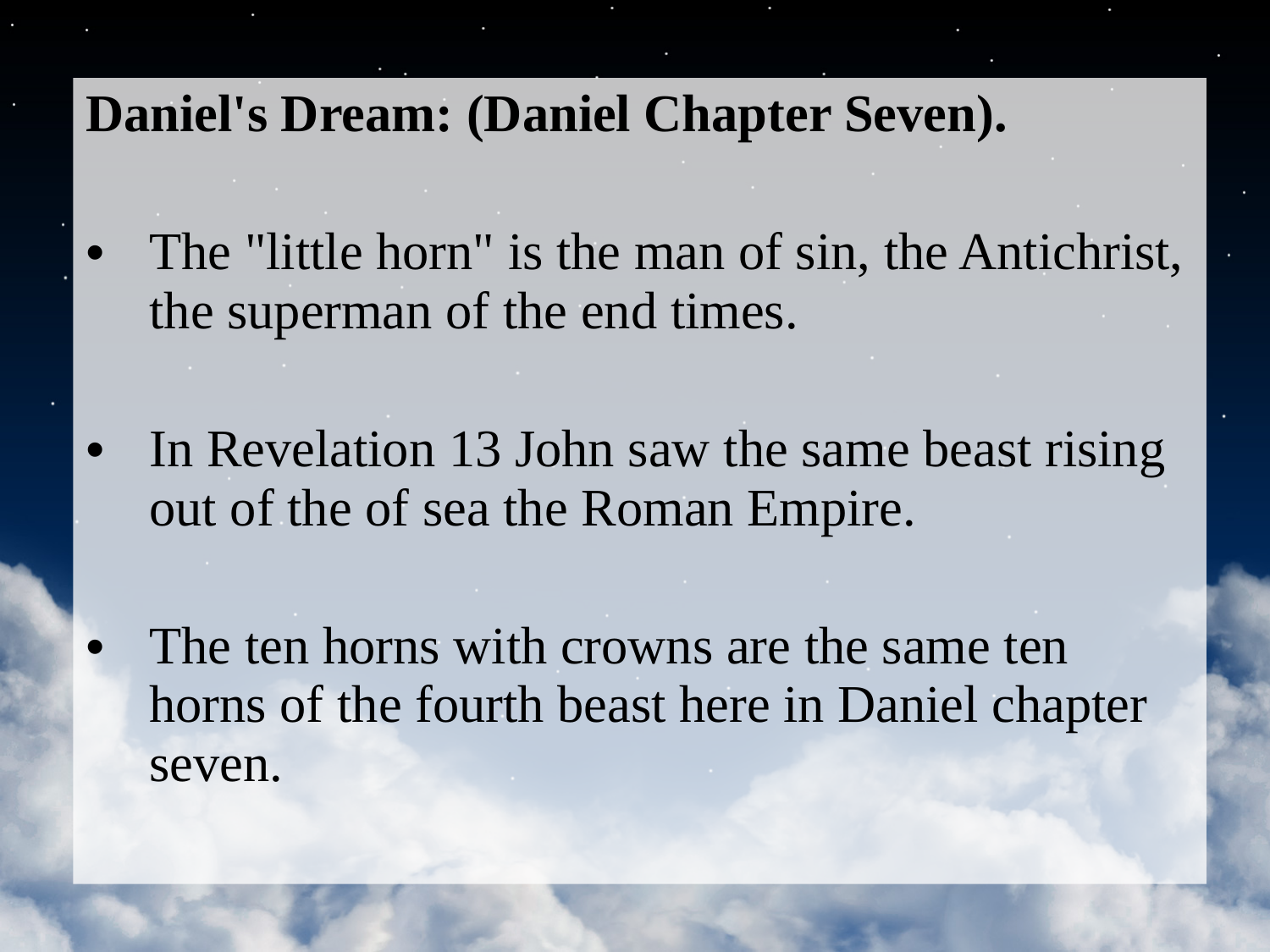

Daniel's Dream: (Daniel Chapter Seven).

The "little horn" is the man of sin, the Antichrist, the superman of the end times.

In Revelation 13 John saw the same beast rising out of the of sea the Roman Empire.

The ten horns with crowns are the same ten horns of the fourth beast here in Daniel chapter seven.